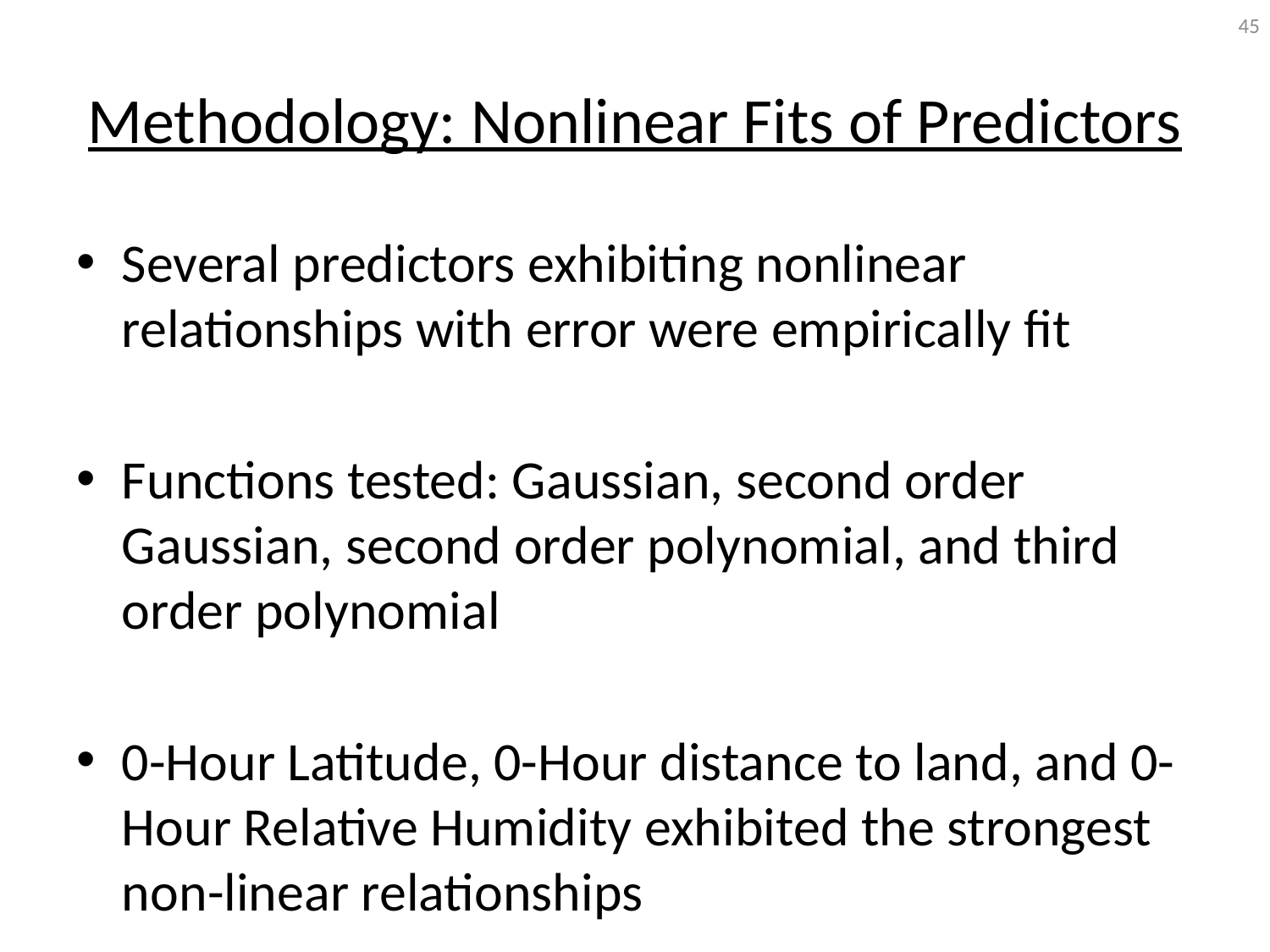

45
# Methodology: Nonlinear Fits of Predictors
Several predictors exhibiting nonlinear relationships with error were empirically fit

Functions tested: Gaussian, second order Gaussian, second order polynomial, and third order polynomial

0-Hour Latitude, 0-Hour distance to land, and 0-Hour Relative Humidity exhibited the strongest non-linear relationships